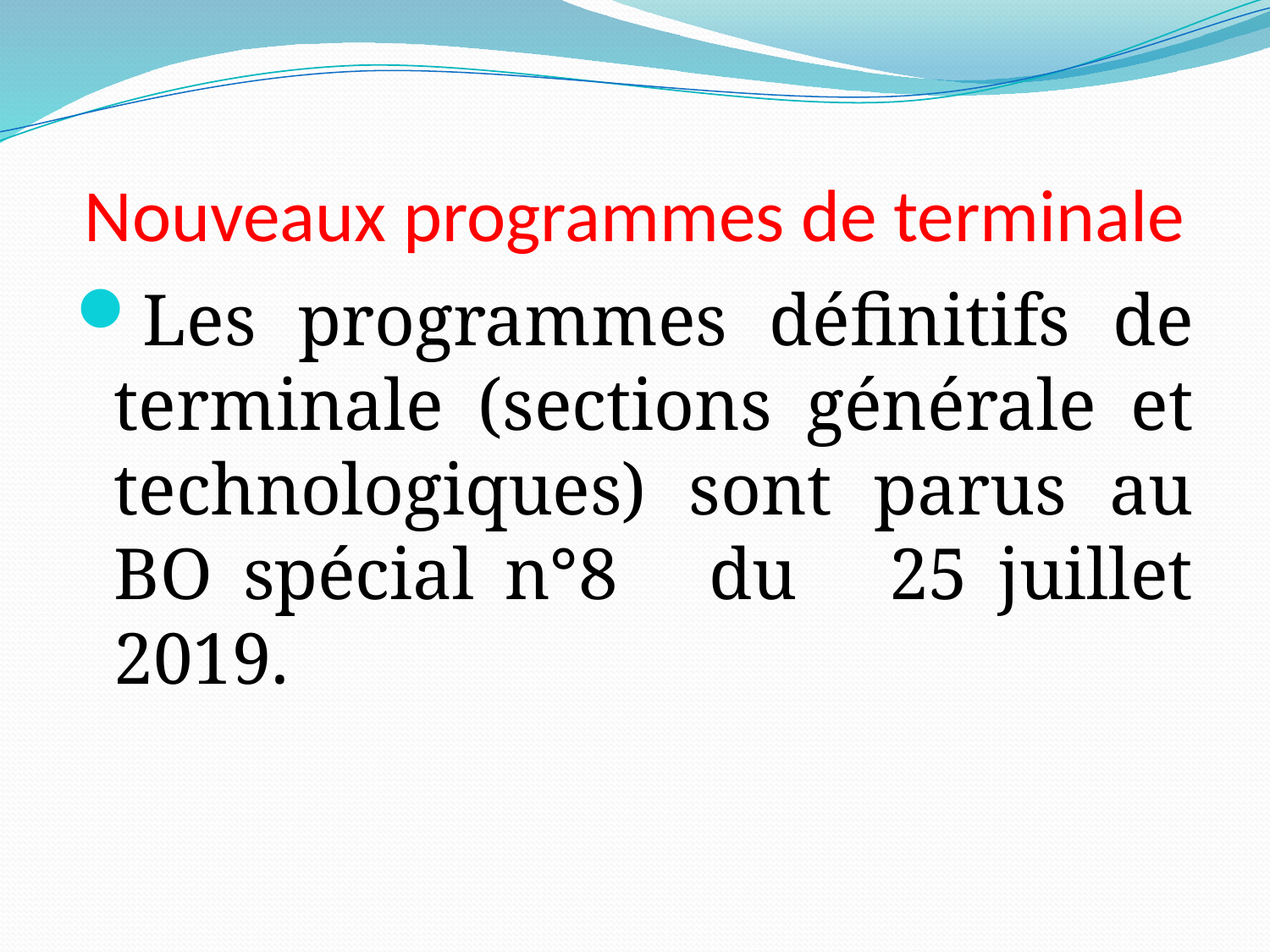

# Nouveaux programmes de terminale
Les programmes définitifs de terminale (sections générale et technologiques) sont parus au BO spécial n°8   du   25 juillet 2019.